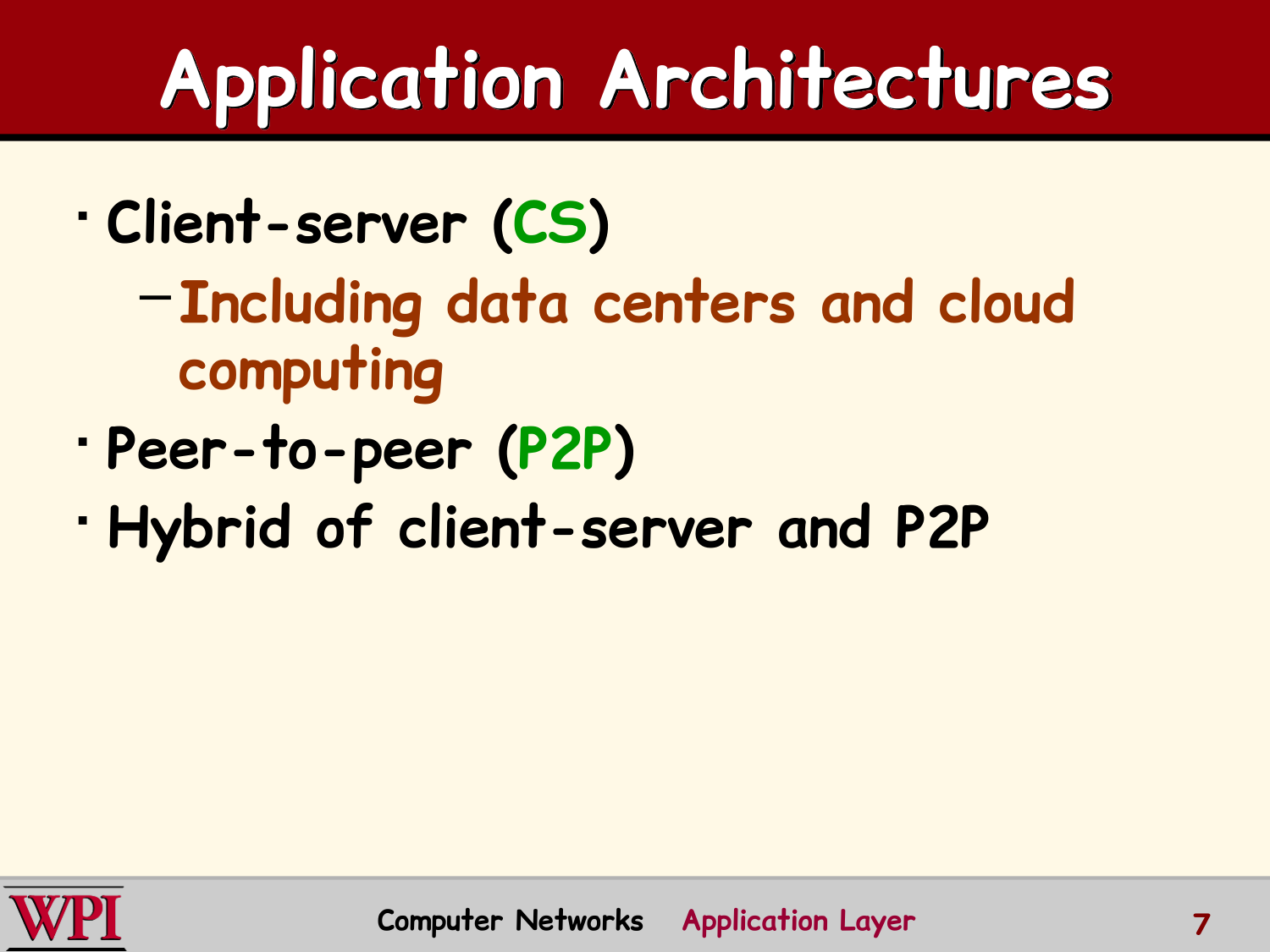

# Application Architectures
Client-server (CS)
Including data centers and cloud computing
Peer-to-peer (P2P)
Hybrid of client-server and P2P

 Computer Networks   Application Layer
7